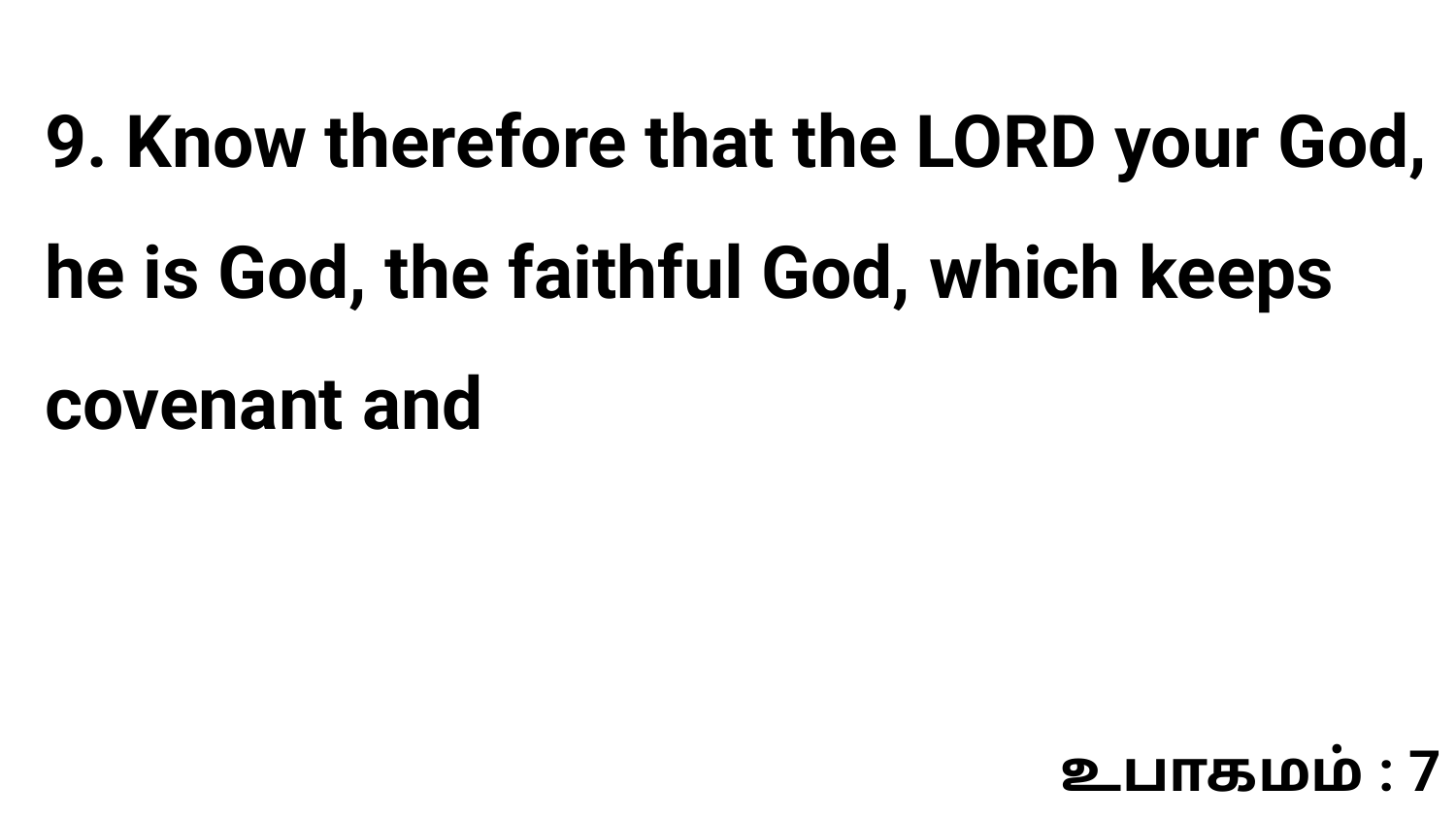

9. Know therefore that the LORD your God, he is God, the faithful God, which keeps covenant and
உபாகமம் : 7